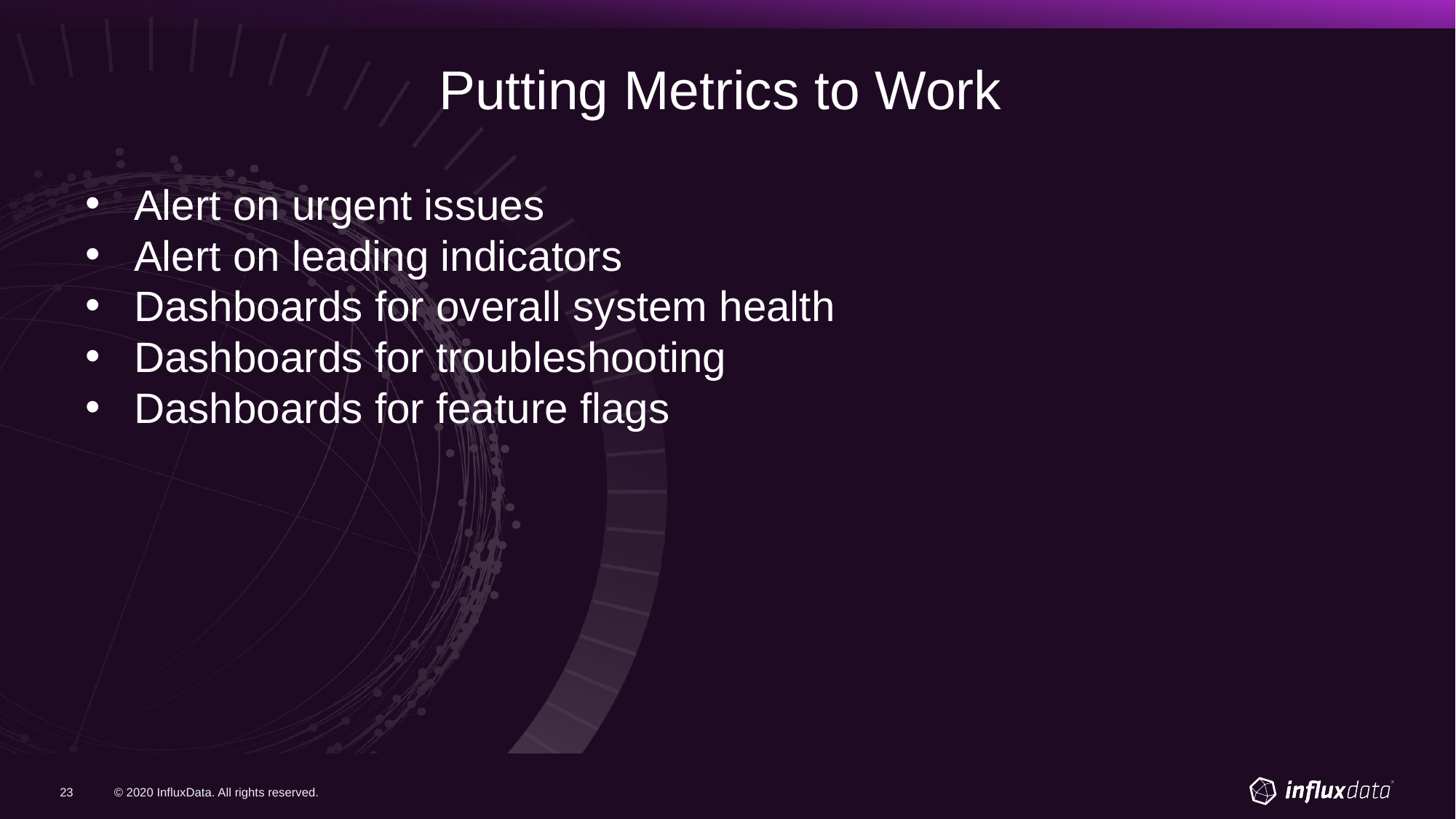

# Putting Metrics to Work
Alert on urgent issues
Alert on leading indicators
Dashboards for overall system health
Dashboards for troubleshooting
Dashboards for feature flags